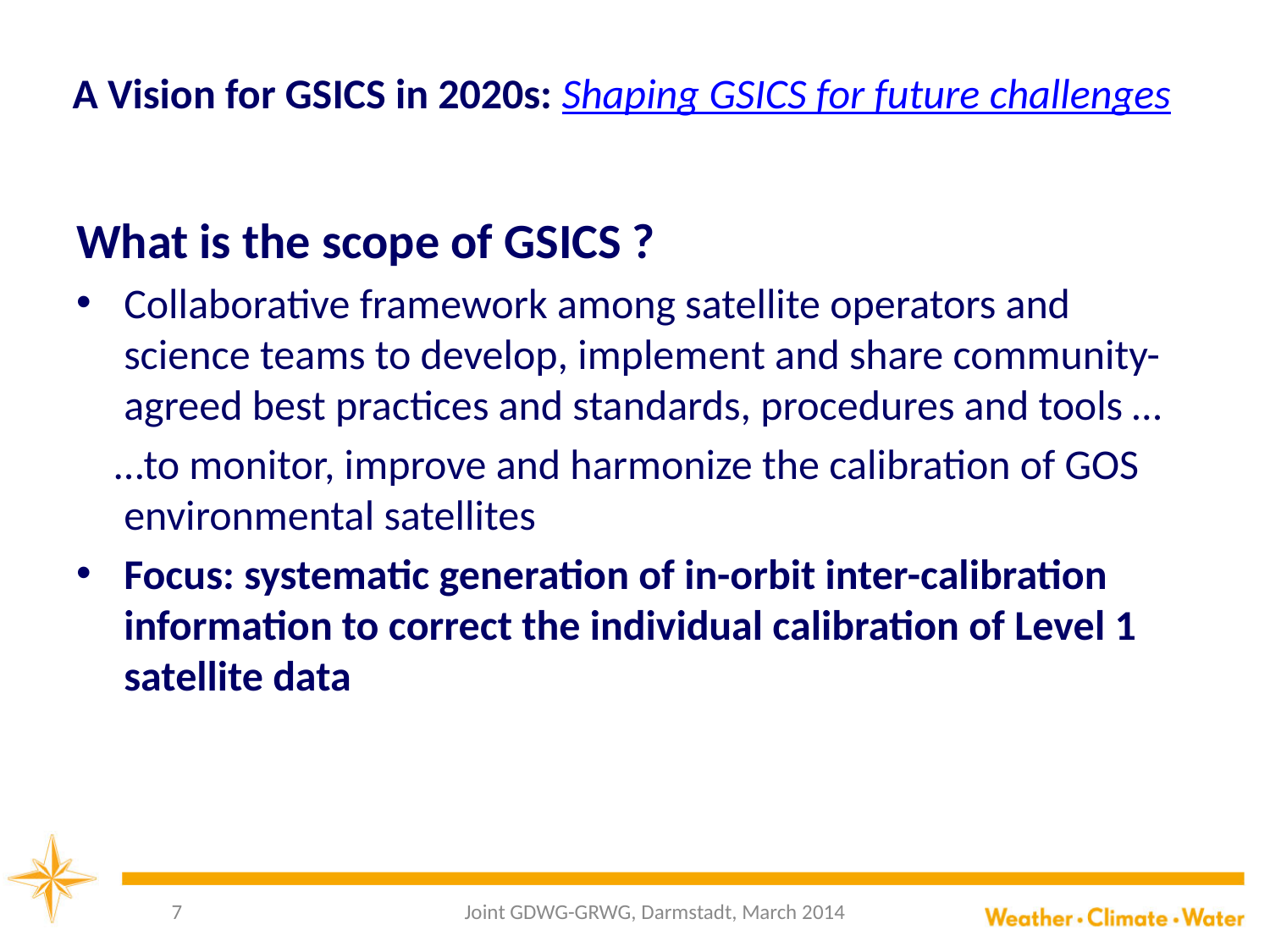

# A Vision for GSICS in 2020s: Shaping GSICS for future challenges
What is the scope of GSICS ?
Collaborative framework among satellite operators and science teams to develop, implement and share community-agreed best practices and standards, procedures and tools …
    …to monitor, improve and harmonize the calibration of GOS environmental satellites
Focus: systematic generation of in-orbit inter-calibration information to correct the individual calibration of Level 1 satellite data
7
Joint GDWG-GRWG, Darmstadt, March 2014